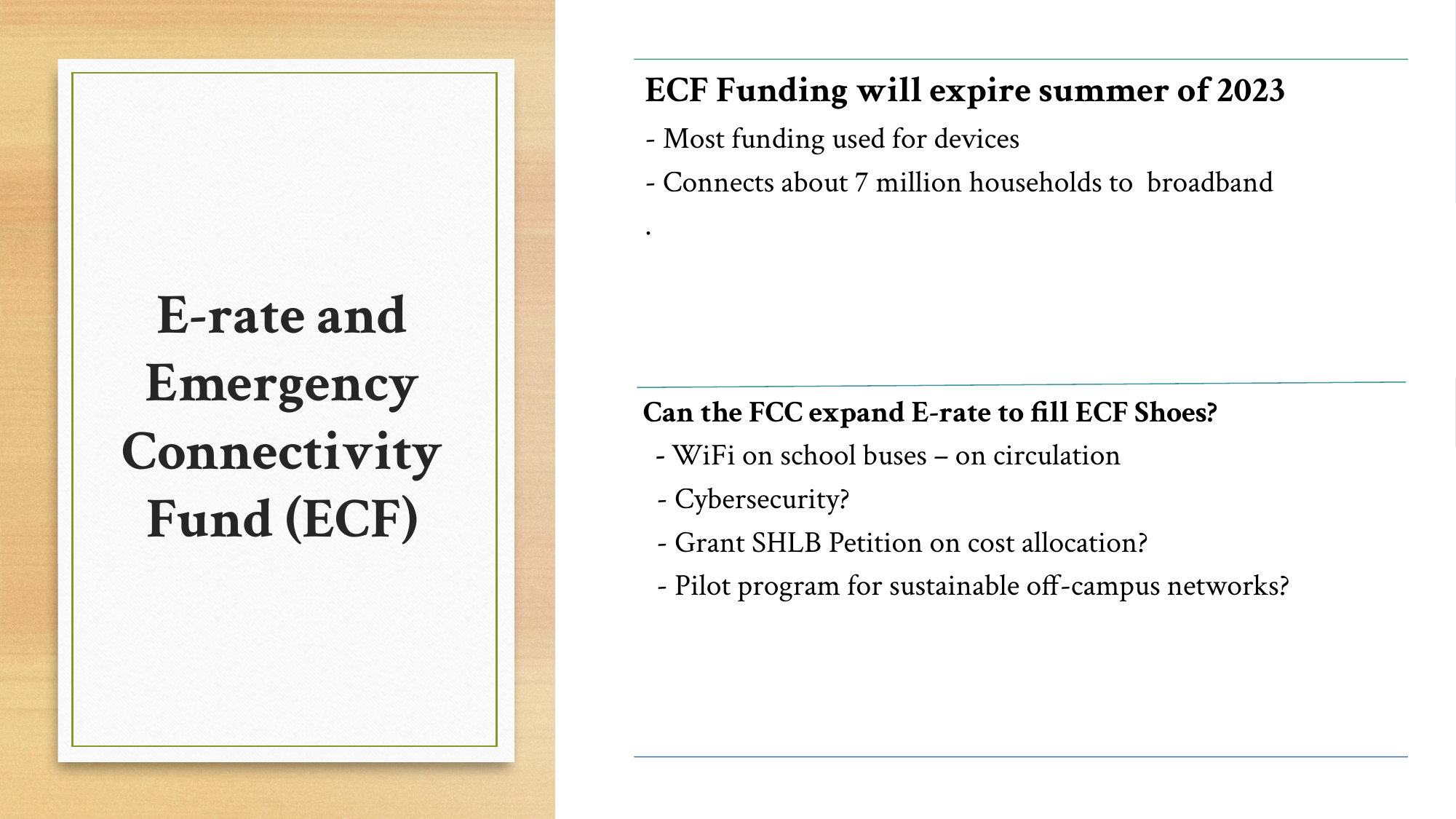

ECF Funding will expire summer of 2023
- Most funding used for devices
- Connects about 7 million households to  broadband
.

Can the FCC expand E-rate to fill ECF Shoes?
  - WiFi on school buses – on circulation
  - Cybersecurity?
  - Grant SHLB Petition on cost allocation?
  - Pilot program for sustainable off-campus networks?

# E-rate and Emergency Connectivity Fund (ECF)